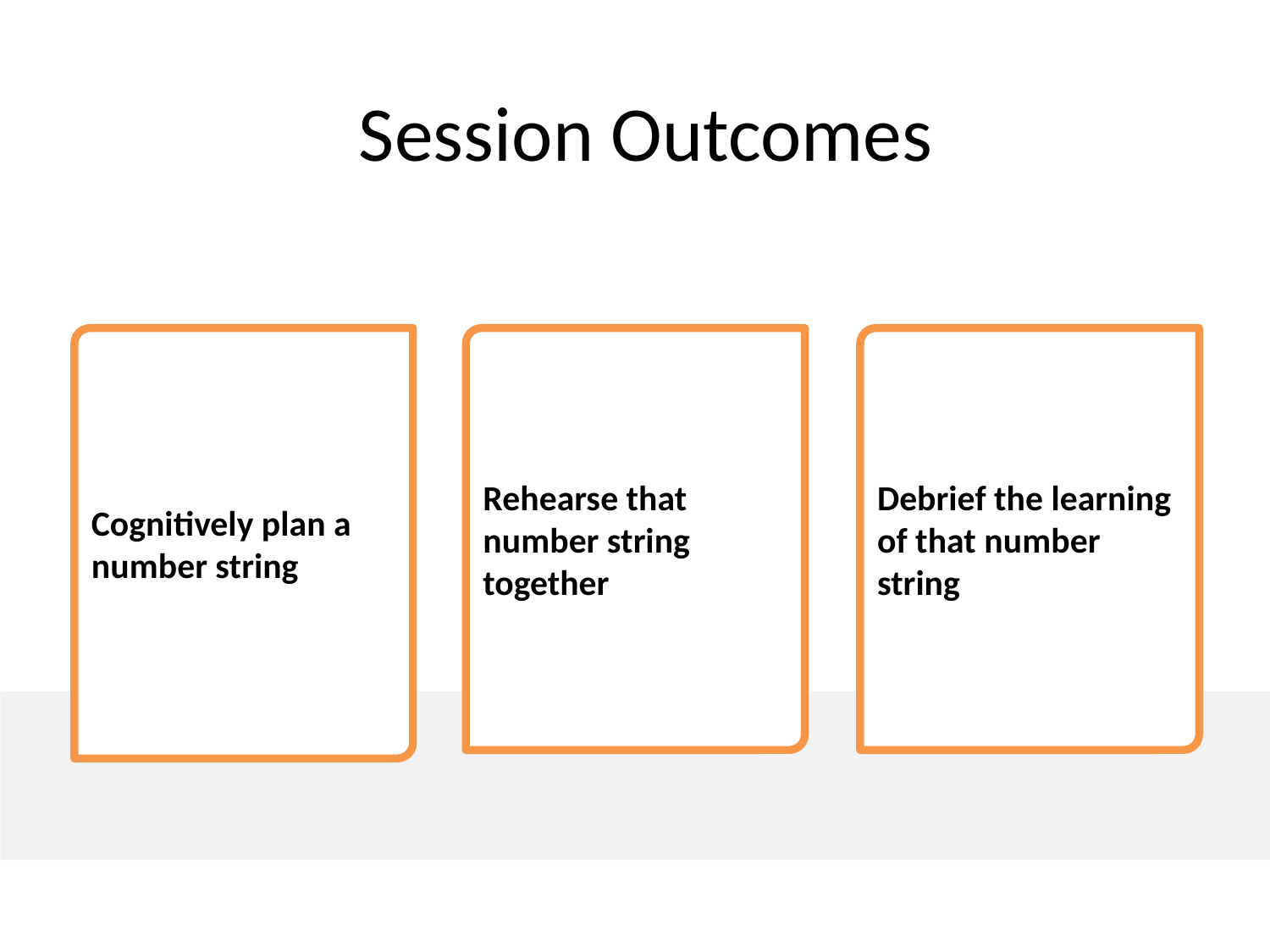

# SESSSession OutcomesION OBJECTIVES
Cognitively plan a number string
Rehearse that number string together
Debrief the learning of that number string